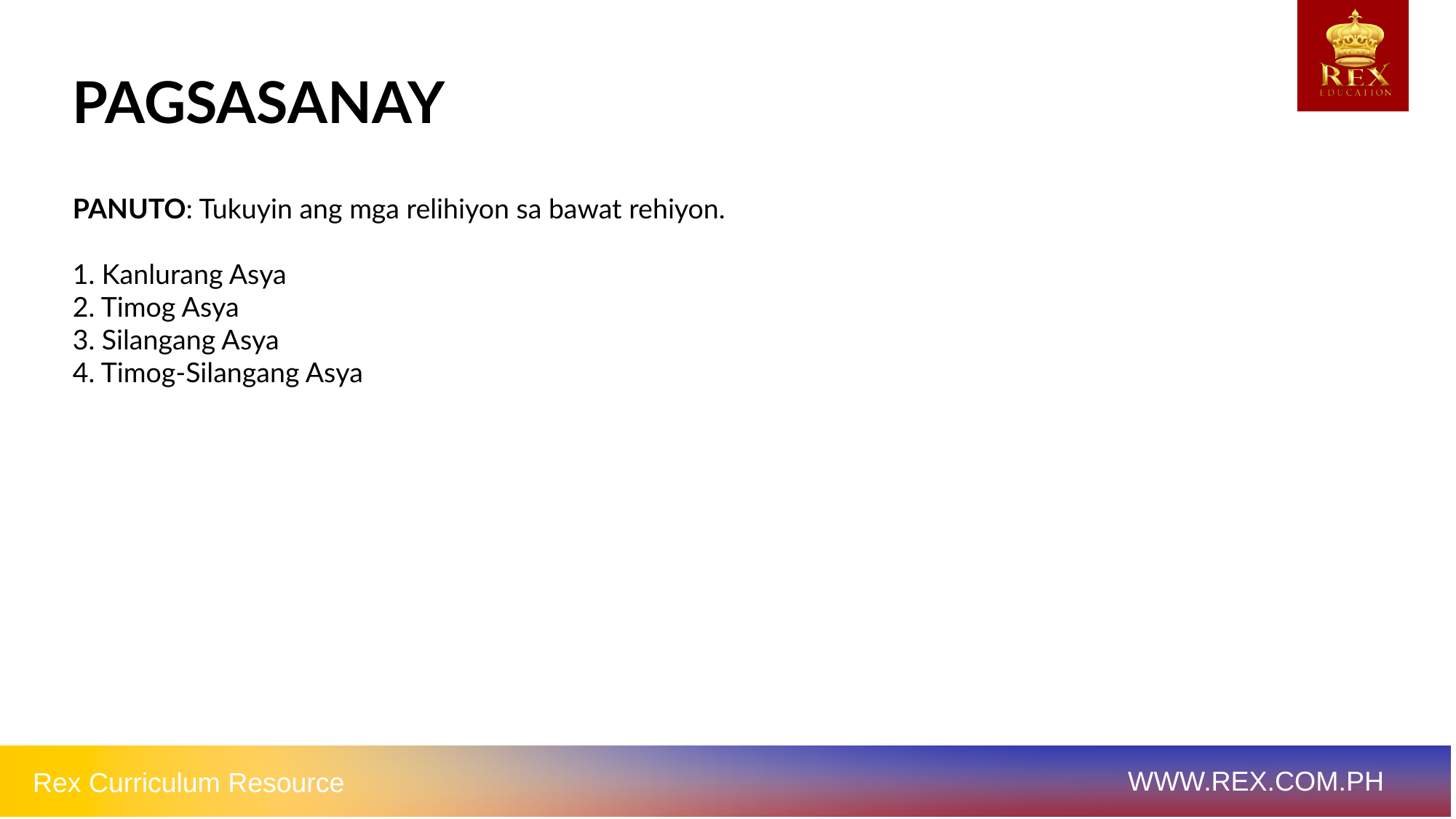

# PAGSASANAY
PANUTO: Tukuyin ang mga relihiyon sa bawat rehiyon.

1. Kanlurang Asya
2. Timog Asya
3. Silangang Asya
4. Timog-Silangang Asya

BUNGA